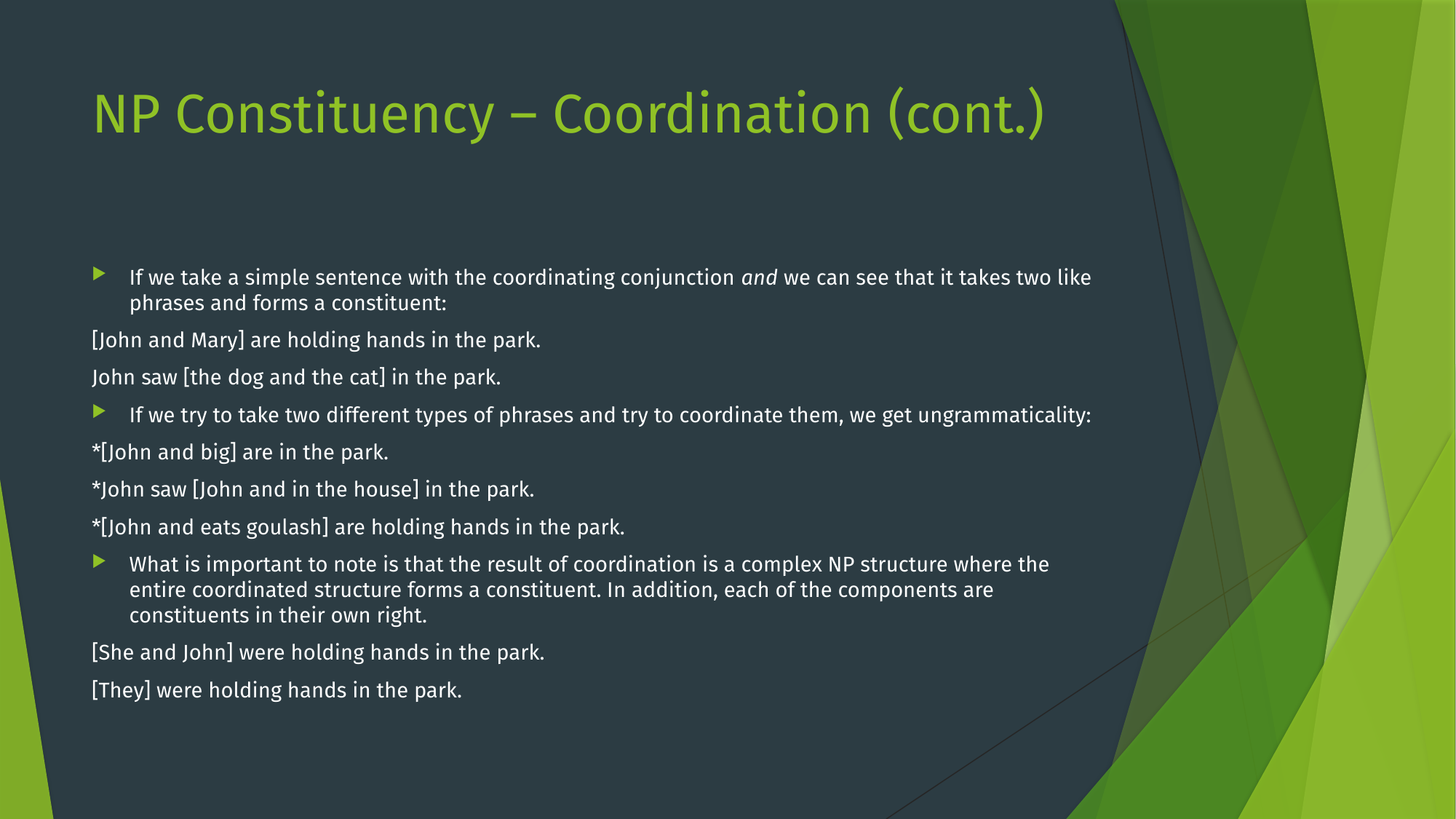

# NP Constituency – Coordination (cont.)
If we take a simple sentence with the coordinating conjunction and we can see that it takes two like phrases and forms a constituent:
[John and Mary] are holding hands in the park.
John saw [the dog and the cat] in the park.
If we try to take two different types of phrases and try to coordinate them, we get ungrammaticality:
*[John and big] are in the park.
*John saw [John and in the house] in the park.
*[John and eats goulash] are holding hands in the park.
What is important to note is that the result of coordination is a complex NP structure where the entire coordinated structure forms a constituent. In addition, each of the components are constituents in their own right.
[She and John] were holding hands in the park.
[They] were holding hands in the park.